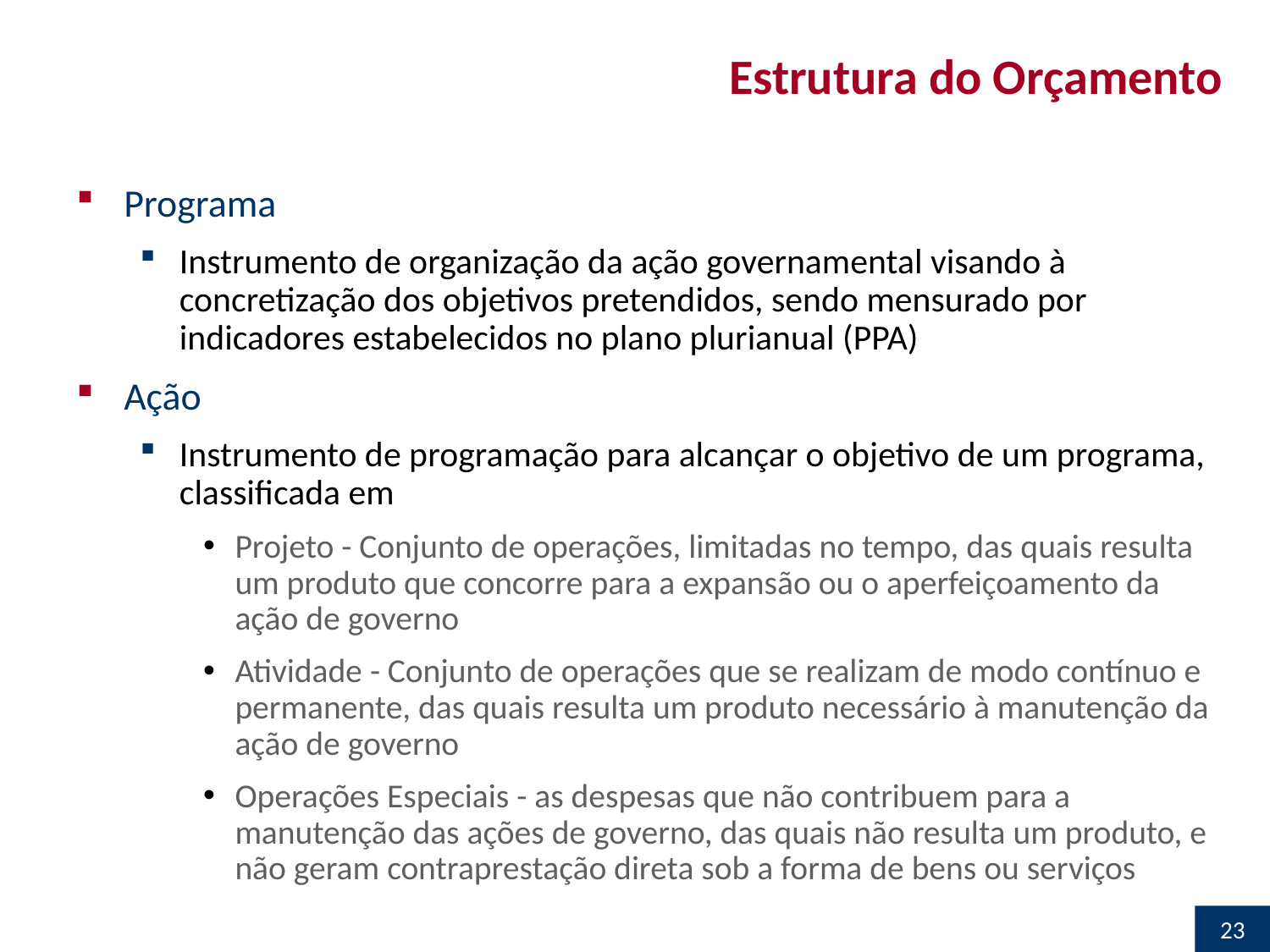

# Estrutura do Orçamento
Programa
Instrumento de organização da ação governamental visando à concretização dos objetivos pretendidos, sendo mensurado por indicadores estabelecidos no plano plurianual (PPA)
Ação
Instrumento de programação para alcançar o objetivo de um programa, classificada em
Projeto - Conjunto de operações, limitadas no tempo, das quais resulta um produto que concorre para a expansão ou o aperfeiçoamento da ação de governo
Atividade - Conjunto de operações que se realizam de modo contínuo e permanente, das quais resulta um produto necessário à manutenção da ação de governo
Operações Especiais - as despesas que não contribuem para a manutenção das ações de governo, das quais não resulta um produto, e não geram contraprestação direta sob a forma de bens ou serviços
23